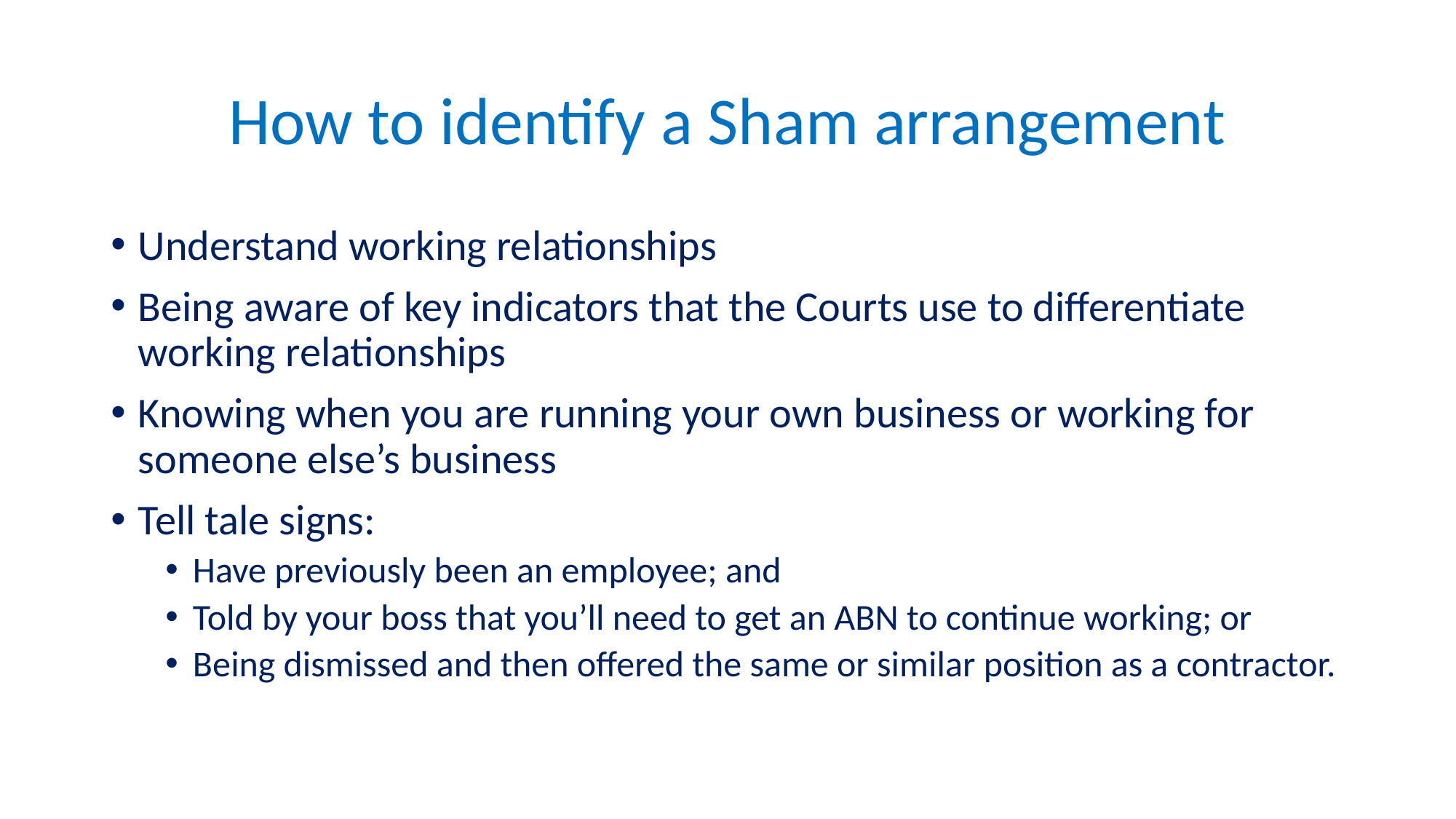

# How to identify a Sham arrangement
Understand working relationships
Being aware of key indicators that the Courts use to differentiate working relationships
Knowing when you are running your own business or working for someone else’s business
Tell tale signs:
Have previously been an employee; and
Told by your boss that you’ll need to get an ABN to continue working; or
Being dismissed and then offered the same or similar position as a contractor.